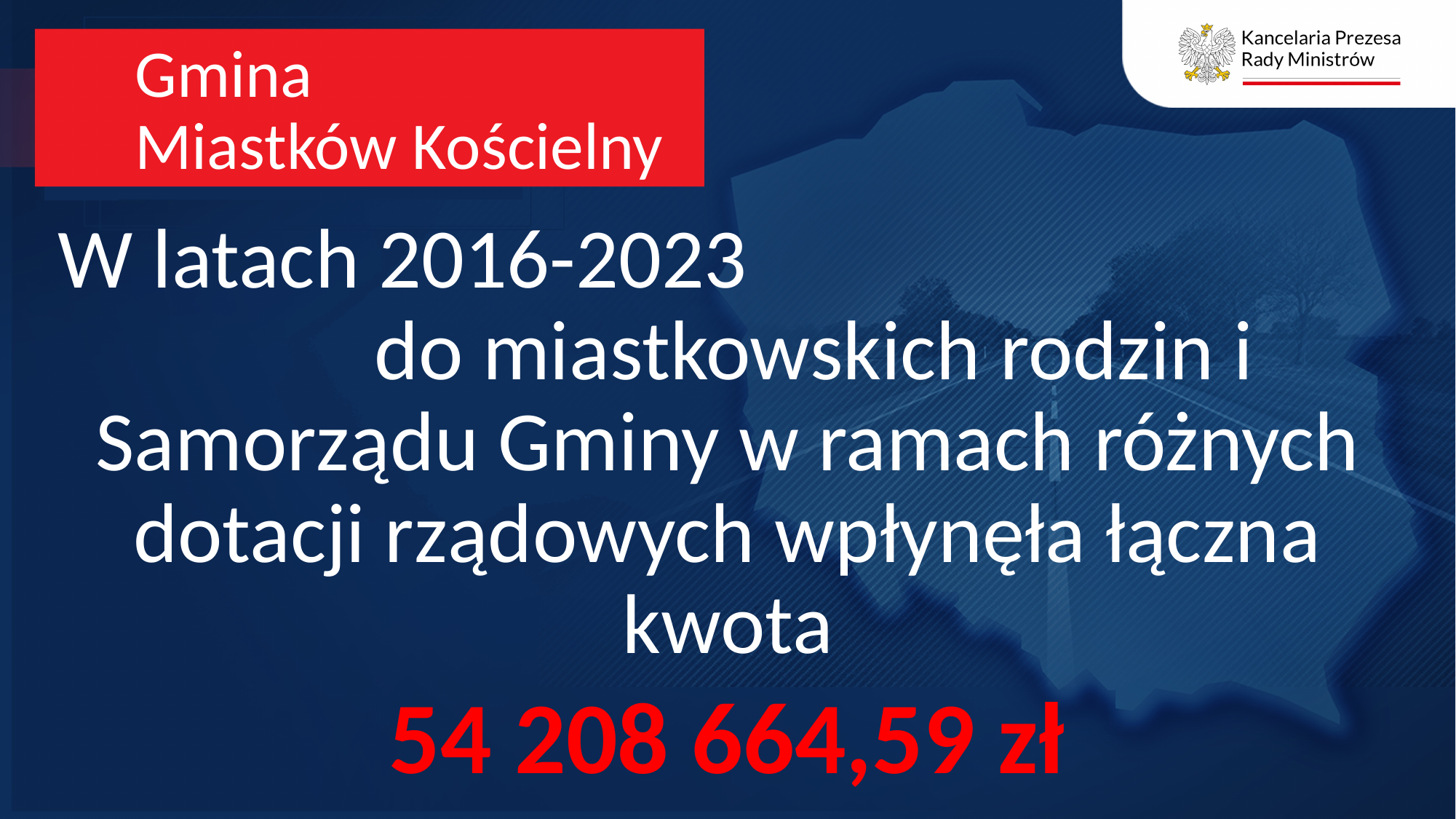

# Gmina Miastków Kościelny
W latach 2016-2023                                            do miastkowskich rodzin i Samorządu Gminy w ramach różnych dotacji rządowych wpłynęła łączna kwota
54 208 664,59 zł